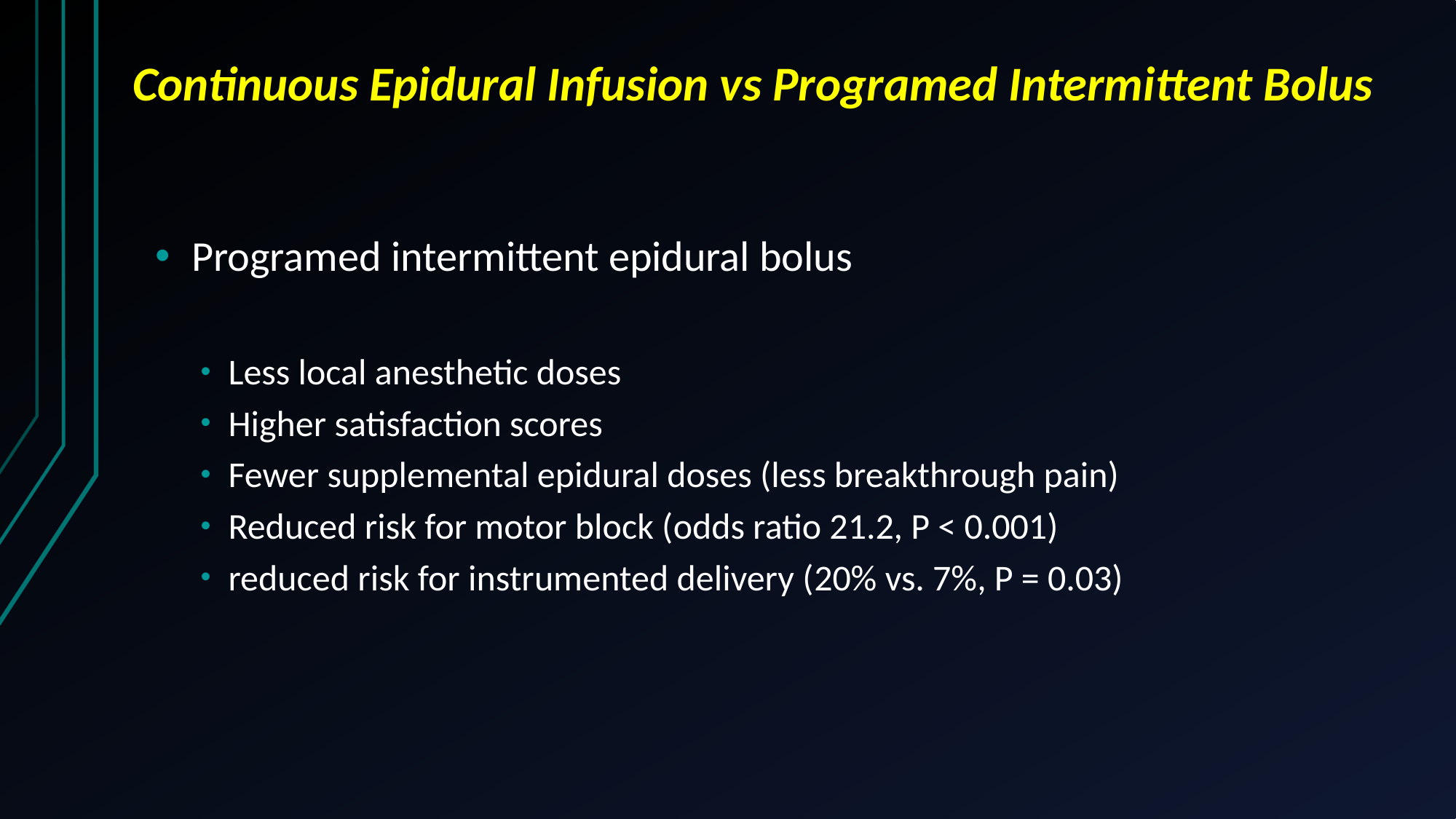

# Continuous Epidural Infusion vs Programed Intermittent Bolus
Programed intermittent epidural bolus

Less local anesthetic doses
Higher satisfaction scores
Fewer supplemental epidural doses (less breakthrough pain)
Reduced risk for motor block (odds ratio 21.2, P < 0.001)
reduced risk for instrumented delivery (20% vs. 7%, P = 0.03)